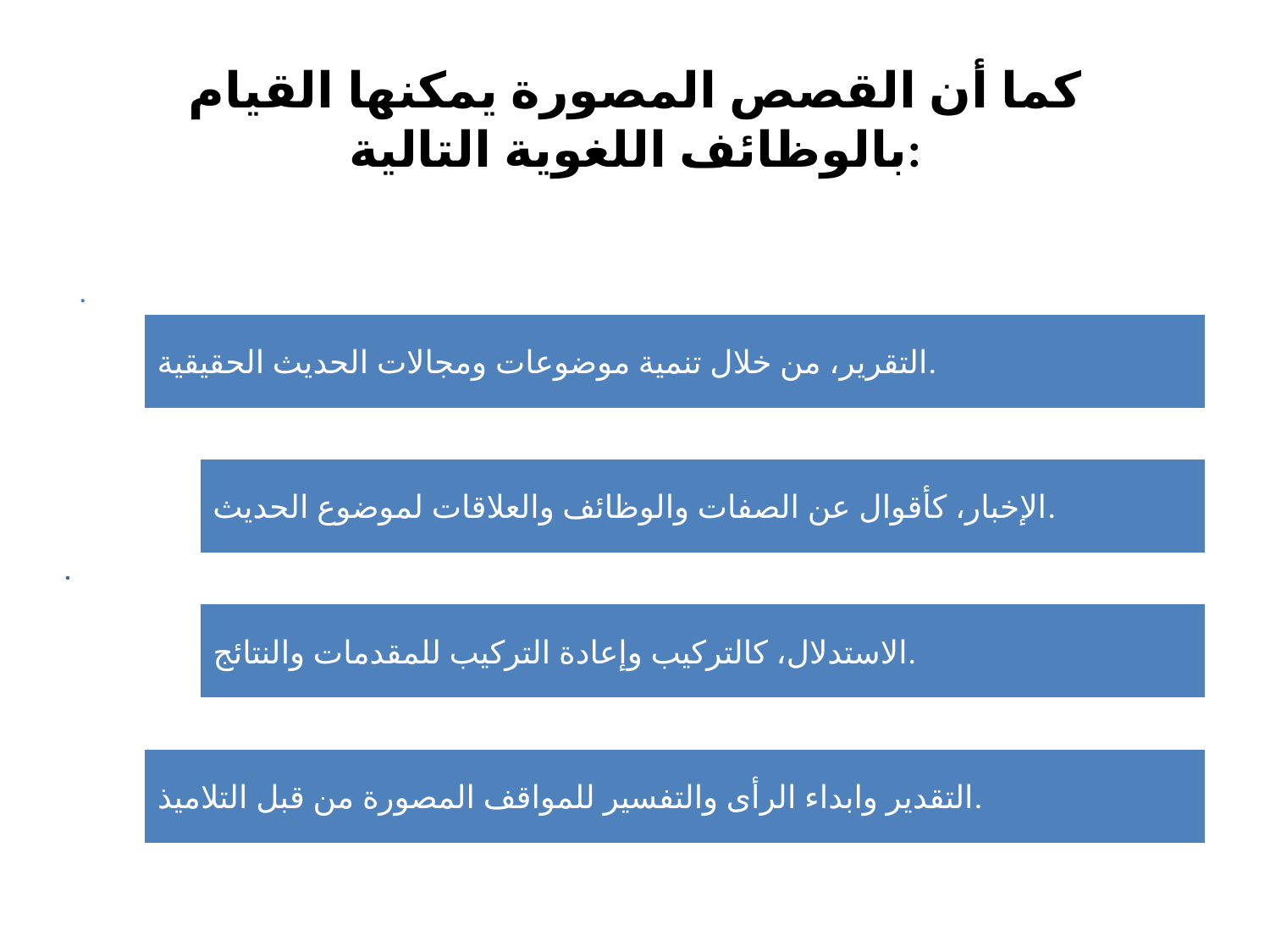

# كما أن القصص المصورة يمكنها القيام بالوظائف اللغوية التالية: